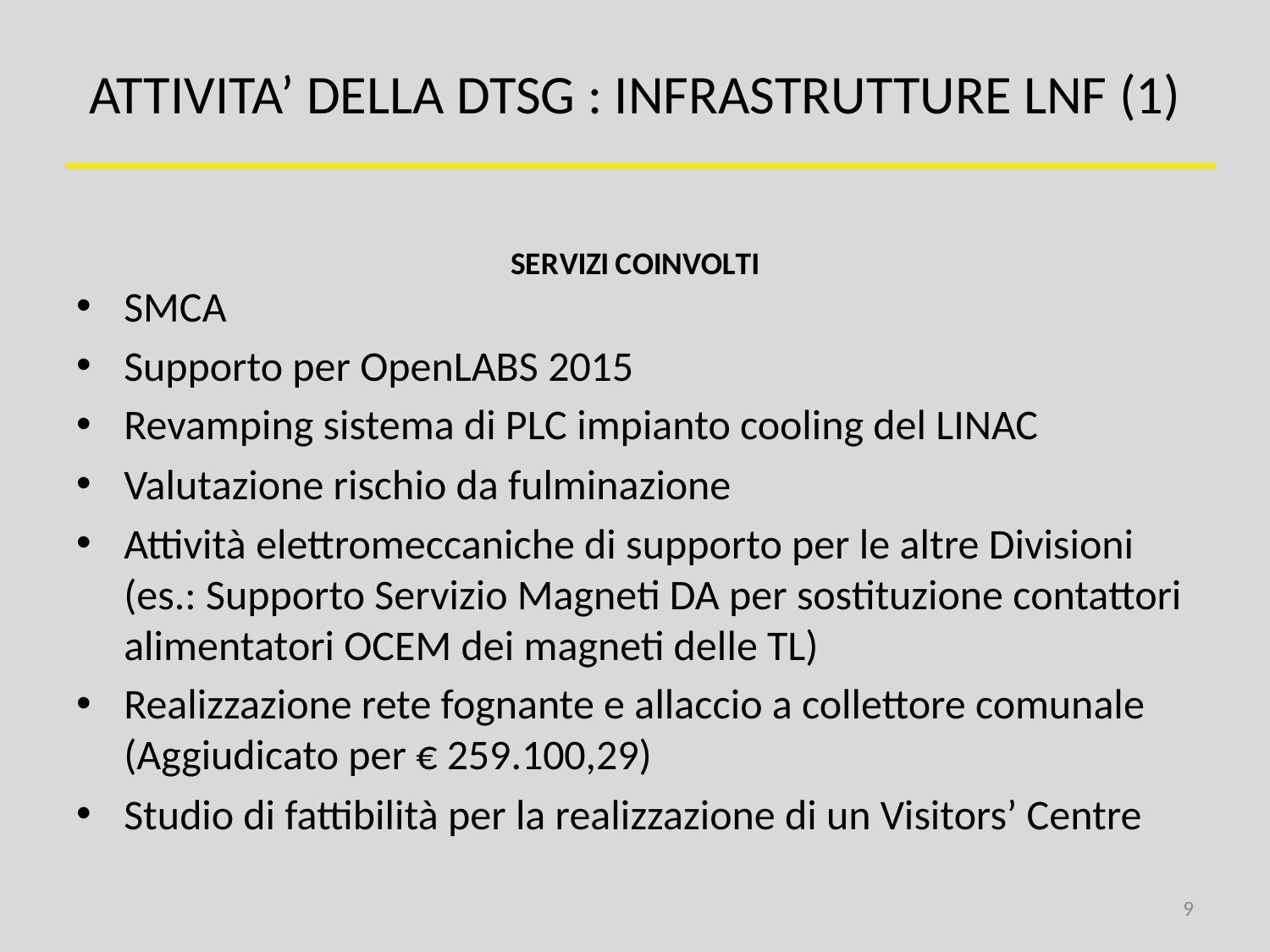

# ATTIVITA’ DELLA DTSG : INFRASTRUTTURE LNF (1)

[unsupported chart]

SMCA
Supporto per OpenLABS 2015
Revamping sistema di PLC impianto cooling del LINAC
Valutazione rischio da fulminazione
Attività elettromeccaniche di supporto per le altre Divisioni (es.: Supporto Servizio Magneti DA per sostituzione contattori alimentatori OCEM dei magneti delle TL)
Realizzazione rete fognante e allaccio a collettore comunale (Aggiudicato per € 259.100,29)
Studio di fattibilità per la realizzazione di un Visitors’ Centre

[unsupported chart]

[unsupported chart]

9